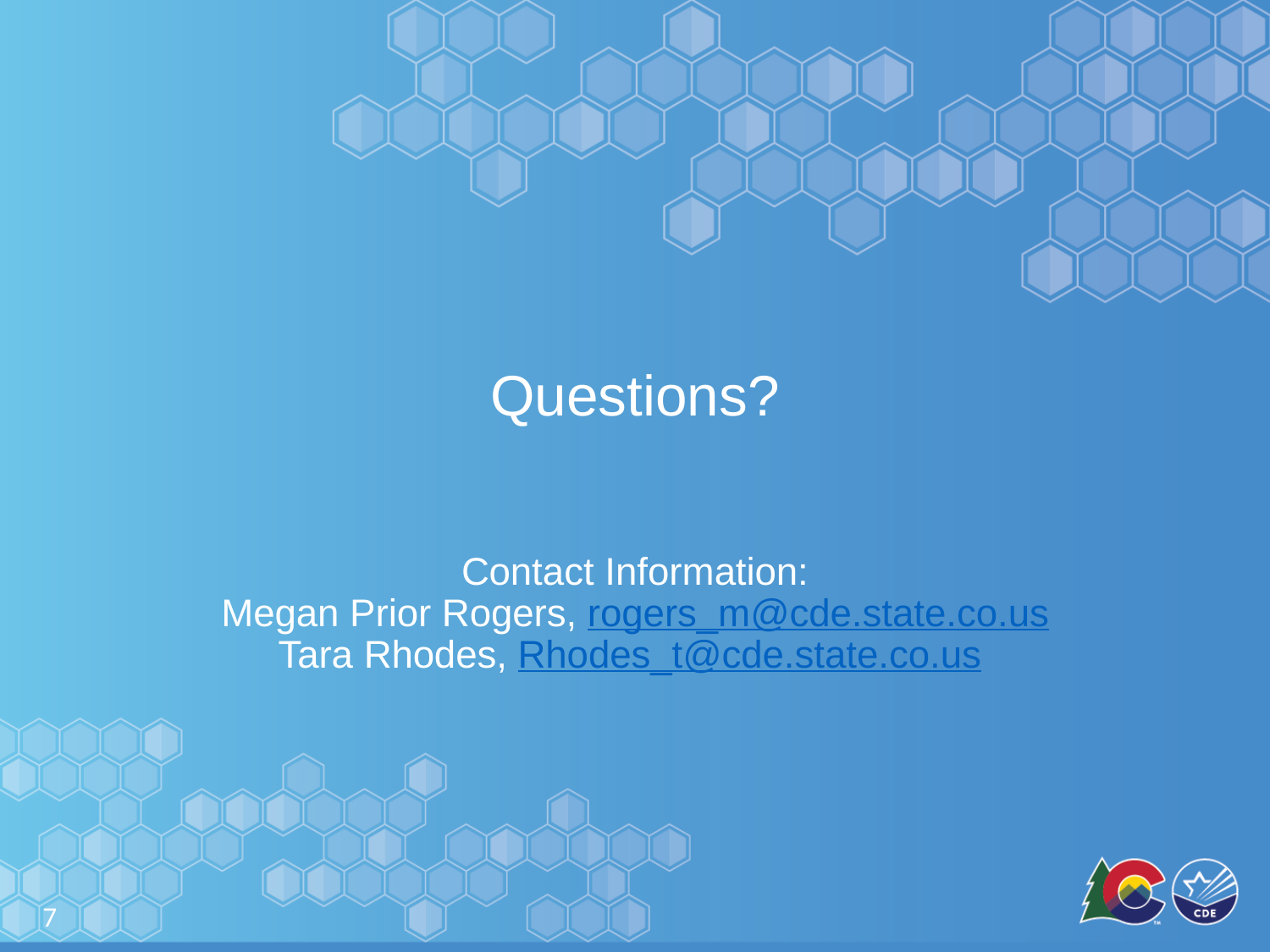

# Questions? Contact Information: Megan Prior Rogers, rogers_m@cde.state.co.us Tara Rhodes, Rhodes_t@cde.state.co.us
7